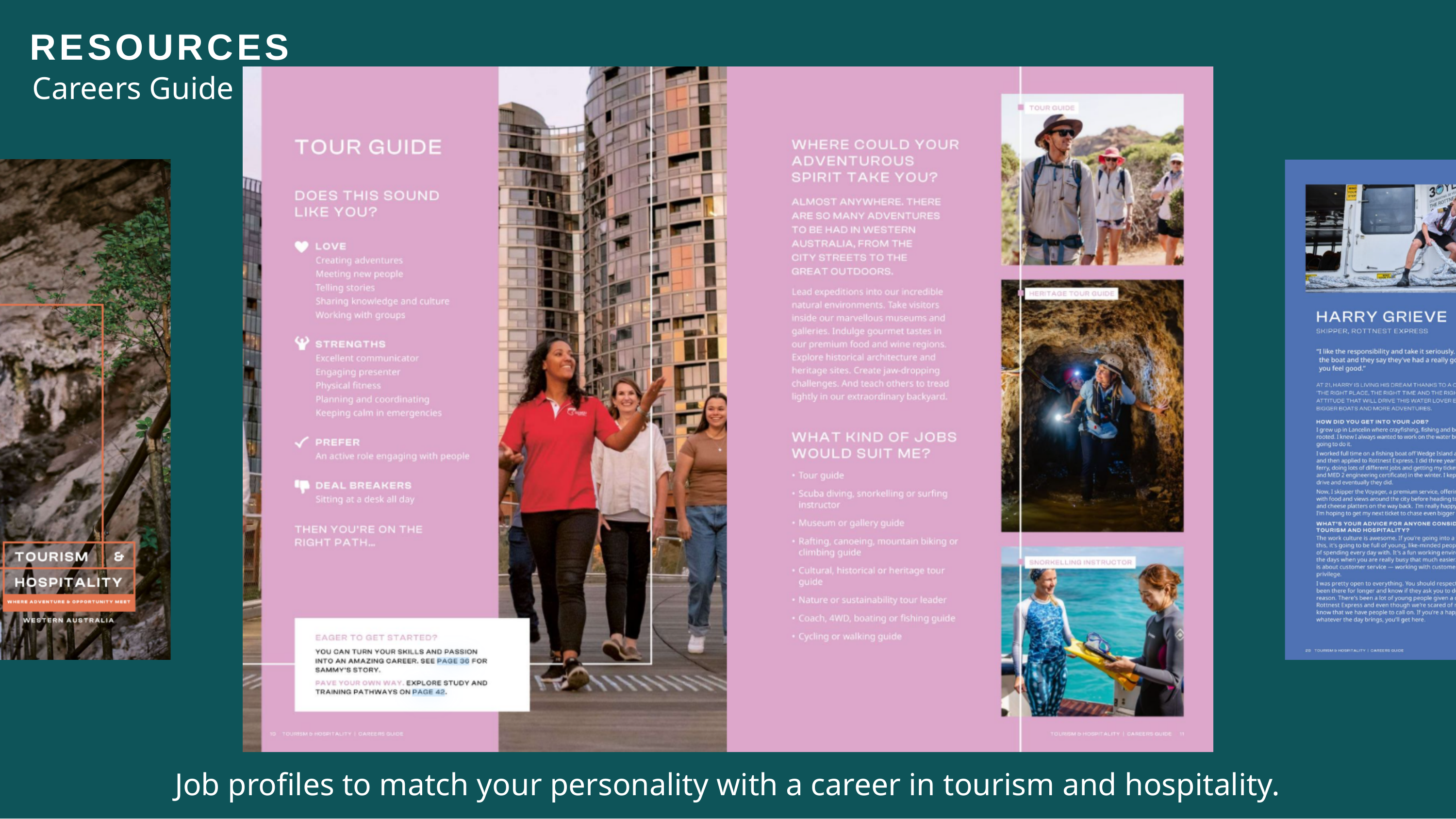

RESOURCES

Careers Guide

Job profiles to match your personality with a career in tourism and hospitality.